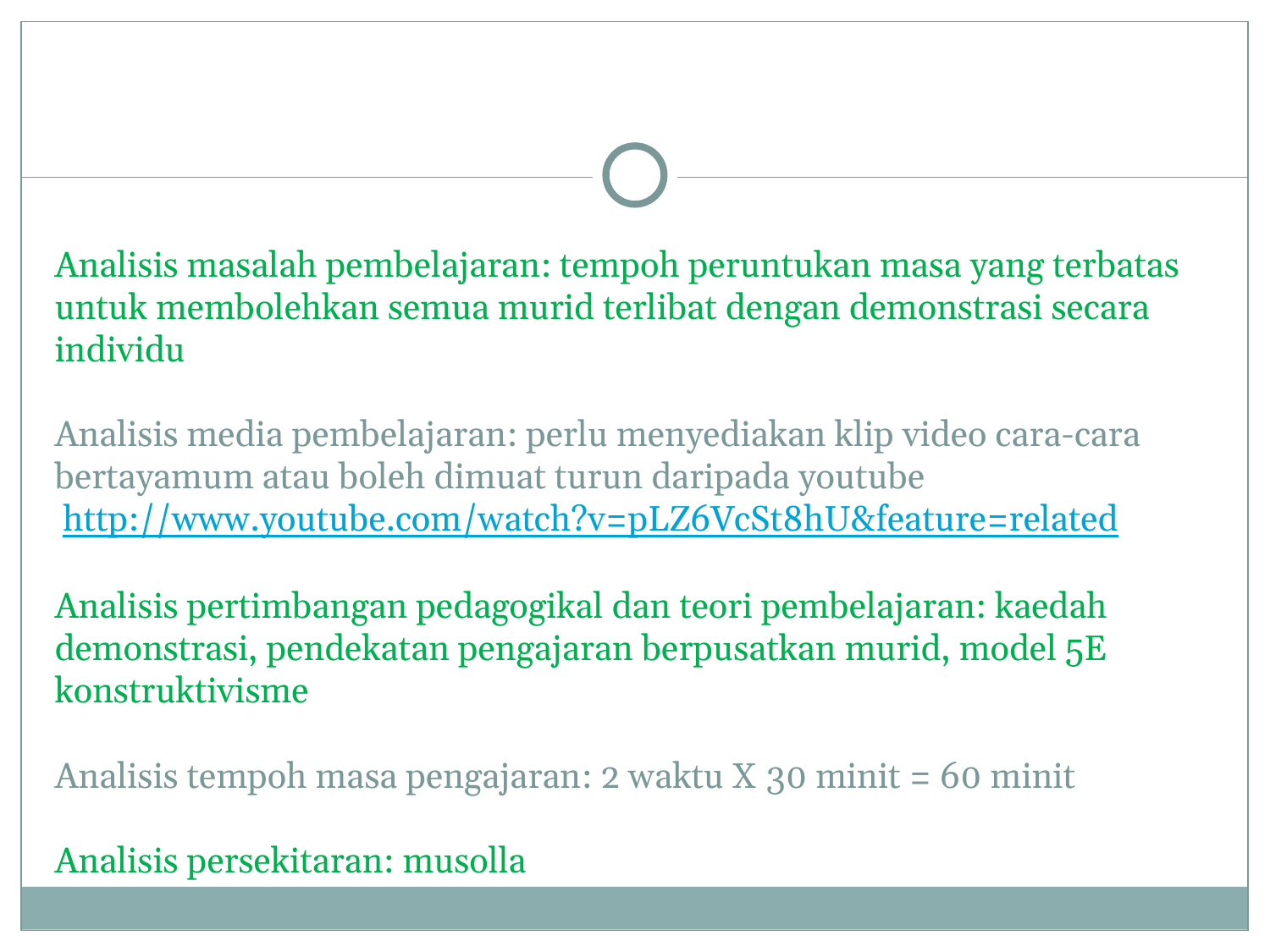

# Analisis masalah pembelajaran: tempoh peruntukan masa yang terbatas untuk membolehkan semua murid terlibat dengan demonstrasi secara individu Analisis media pembelajaran: perlu menyediakan klip video cara-cara bertayamum atau boleh dimuat turun daripada youtube http://www.youtube.com/watch?v=pLZ6VcSt8hU&feature=related Analisis pertimbangan pedagogikal dan teori pembelajaran: kaedah demonstrasi, pendekatan pengajaran berpusatkan murid, model 5E konstruktivisme Analisis tempoh masa pengajaran: 2 waktu X 30 minit = 60 minit Analisis persekitaran: musolla